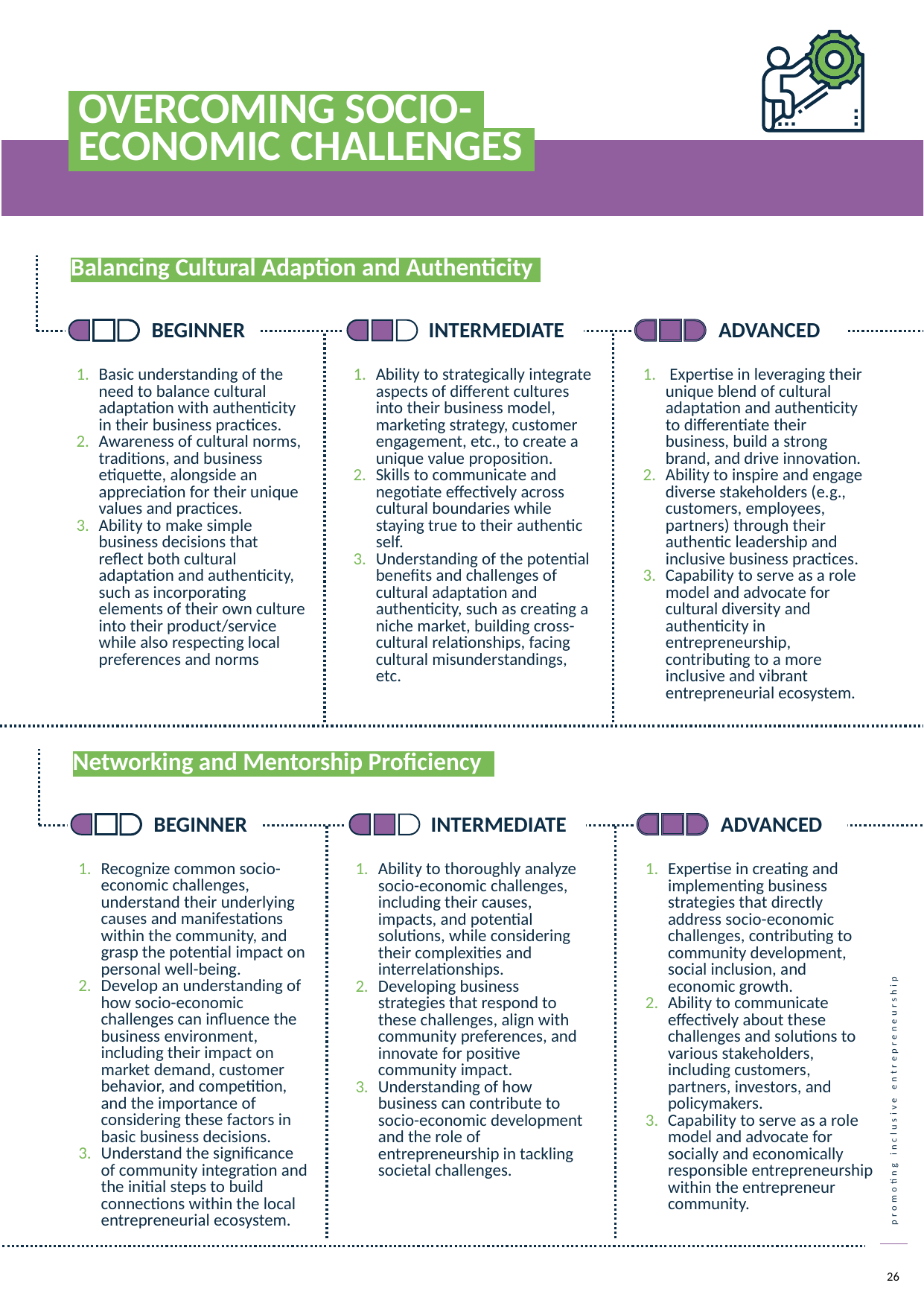

OVERCOMING SOCIO-.
 ECONOMIC CHALLENGES.

	Balancing Cultural Adaption and Authenticity.
	BEGINNER
	INTERMEDIATE
	ADVANCED

Basic understanding of the need to balance cultural adaptation with authenticity in their business practices.
Awareness of cultural norms, traditions, and business etiquette, alongside an appreciation for their unique values and practices.
Ability to make simple business decisions that reflect both cultural adaptation and authenticity, such as incorporating elements of their own culture into their product/service while also respecting local preferences and norms
Ability to strategically integrate aspects of different cultures into their business model, marketing strategy, customer engagement, etc., to create a unique value proposition.
Skills to communicate and negotiate effectively across cultural boundaries while staying true to their authentic self.
Understanding of the potential benefits and challenges of cultural adaptation and authenticity, such as creating a niche market, building cross-cultural relationships, facing cultural misunderstandings, etc.
 Expertise in leveraging their unique blend of cultural adaptation and authenticity to differentiate their business, build a strong brand, and drive innovation.
Ability to inspire and engage diverse stakeholders (e.g., customers, employees, partners) through their authentic leadership and inclusive business practices.
Capability to serve as a role model and advocate for cultural diversity and authenticity in entrepreneurship, contributing to a more inclusive and vibrant entrepreneurial ecosystem.

	Networking and Mentorship Proficiency .
	BEGINNER
	INTERMEDIATE
	ADVANCED

Recognize common socio-economic challenges, understand their underlying causes and manifestations within the community, and grasp the potential impact on personal well-being.
Develop an understanding of how socio-economic challenges can influence the business environment, including their impact on market demand, customer behavior, and competition, and the importance of considering these factors in basic business decisions.
Understand the significance of community integration and the initial steps to build connections within the local entrepreneurial ecosystem.
Ability to thoroughly analyze socio-economic challenges, including their causes, impacts, and potential solutions, while considering their complexities and interrelationships.
Developing business strategies that respond to these challenges, align with community preferences, and innovate for positive community impact.
Understanding of how business can contribute to socio-economic development and the role of entrepreneurship in tackling societal challenges.
Expertise in creating and implementing business strategies that directly address socio-economic challenges, contributing to community development, social inclusion, and economic growth.
Ability to communicate effectively about these challenges and solutions to various stakeholders, including customers, partners, investors, and policymakers.
Capability to serve as a role model and advocate for socially and economically responsible entrepreneurship within the entrepreneur community.
26